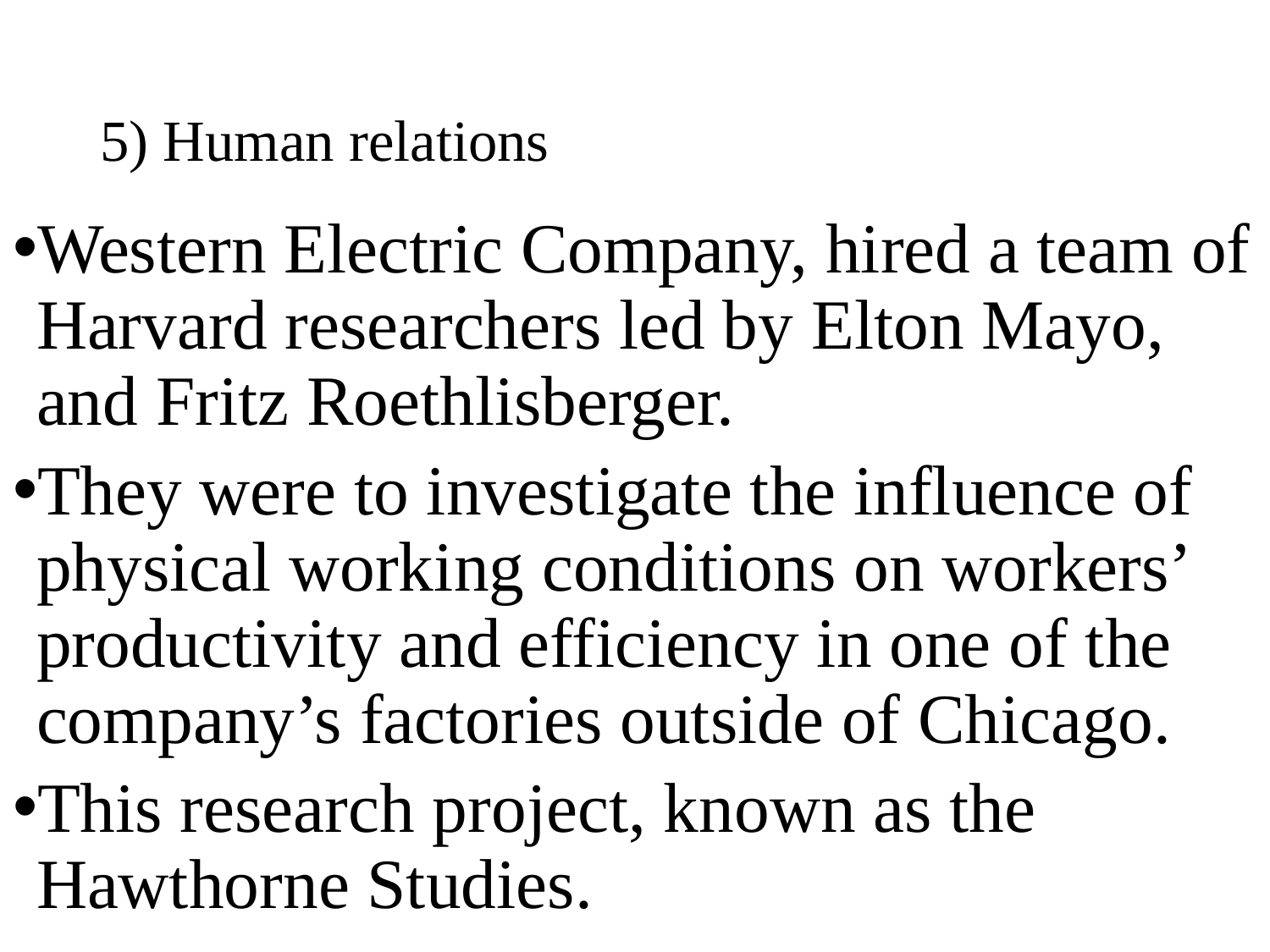

# 5) Human relations
Western Electric Company, hired a team of Harvard researchers led by Elton Mayo, and Fritz Roethlisberger.
They were to investigate the influence of physical working conditions on workers’ productivity and efficiency in one of the company’s factories outside of Chicago.
This research project, known as the Hawthorne Studies.